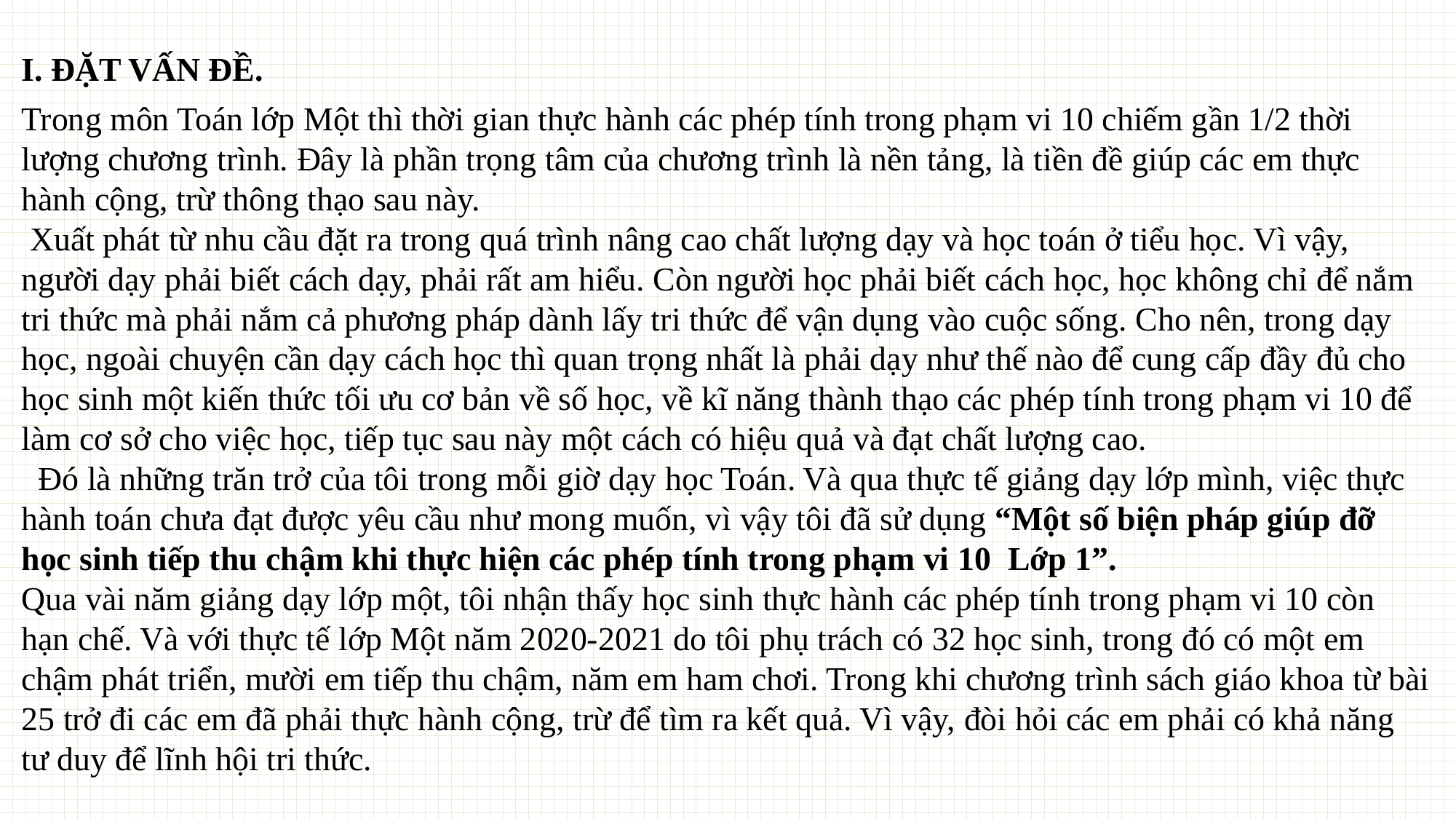

I. ĐẶT VẤN ĐỀ.
Trong môn Toán lớp Một thì thời gian thực hành các phép tính trong phạm vi 10 chiếm gần 1/2 thời lượng chương trình. Đây là phần trọng tâm của chương trình là nền tảng, là tiền đề giúp các em thực hành cộng, trừ thông thạo sau này.
 Xuất phát từ nhu cầu đặt ra trong quá trình nâng cao chất lượng dạy và học toán ở tiểu học. Vì vậy, người dạy phải biết cách dạy, phải rất am hiểu. Còn người học phải biết cách học, học không chỉ để nắm tri thức mà phải nắm cả phương pháp dành lấy tri thức để vận dụng vào cuộc sống. Cho nên, trong dạy học, ngoài chuyện cần dạy cách học thì quan trọng nhất là phải dạy như thế nào để cung cấp đầy đủ cho học sinh một kiến thức tối ưu cơ bản về số học, về kĩ năng thành thạo các phép tính trong phạm vi 10 để làm cơ sở cho việc học, tiếp tục sau này một cách có hiệu quả và đạt chất lượng cao.
  Đó là những trăn trở của tôi trong mỗi giờ dạy học Toán. Và qua thực tế giảng dạy lớp mình, việc thực hành toán chưa đạt được yêu cầu như mong muốn, vì vậy tôi đã sử dụng “Một số biện pháp giúp đỡ học sinh tiếp thu chậm khi thực hiện các phép tính trong phạm vi 10  Lớp 1”.
Qua vài năm giảng dạy lớp một, tôi nhận thấy học sinh thực hành các phép tính trong phạm vi 10 còn  hạn chế. Và với thực tế lớp Một năm 2020-2021 do tôi phụ trách có 32 học sinh, trong đó có một em chậm phát triển, mười em tiếp thu chậm, năm em ham chơi. Trong khi chương trình sách giáo khoa từ bài 25 trở đi các em đã phải thực hành cộng, trừ để tìm ra kết quả. Vì vậy, đòi hỏi các em phải có khả năng tư duy để lĩnh hội tri thức.